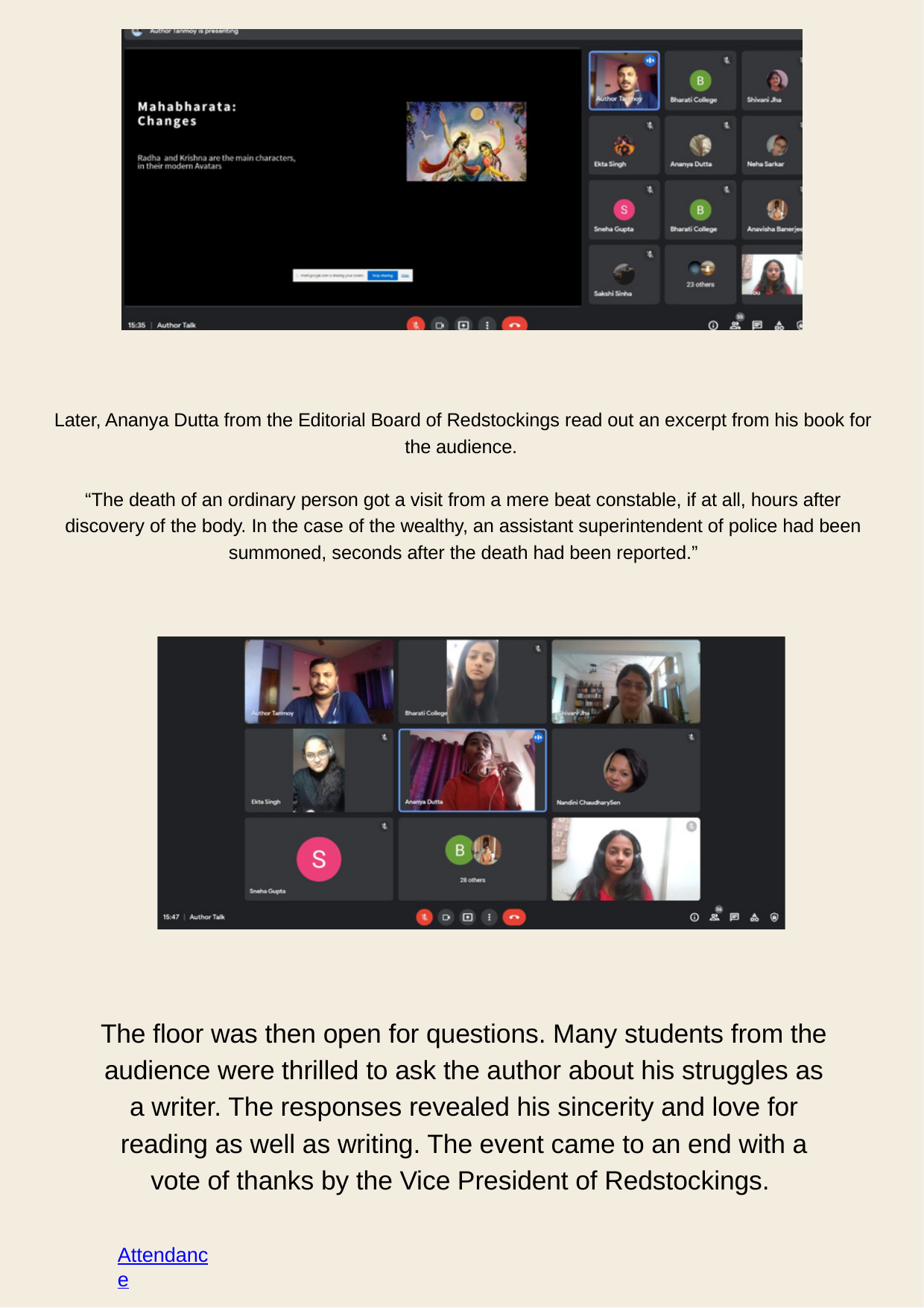

Later, Ananya Dutta from the Editorial Board of Redstockings read out an excerpt from his book for the audience.

“The death of an ordinary person got a visit from a mere beat constable, if at all, hours after discovery of the body. In the case of the wealthy, an assistant superintendent of police had been summoned, seconds after the death had been reported.”

The floor was then open for questions. Many students from the audience were thrilled to ask the author about his struggles as a writer. The responses revealed his sincerity and love for reading as well as writing. The event came to an end with a vote of thanks by the Vice President of Redstockings.
Attendance